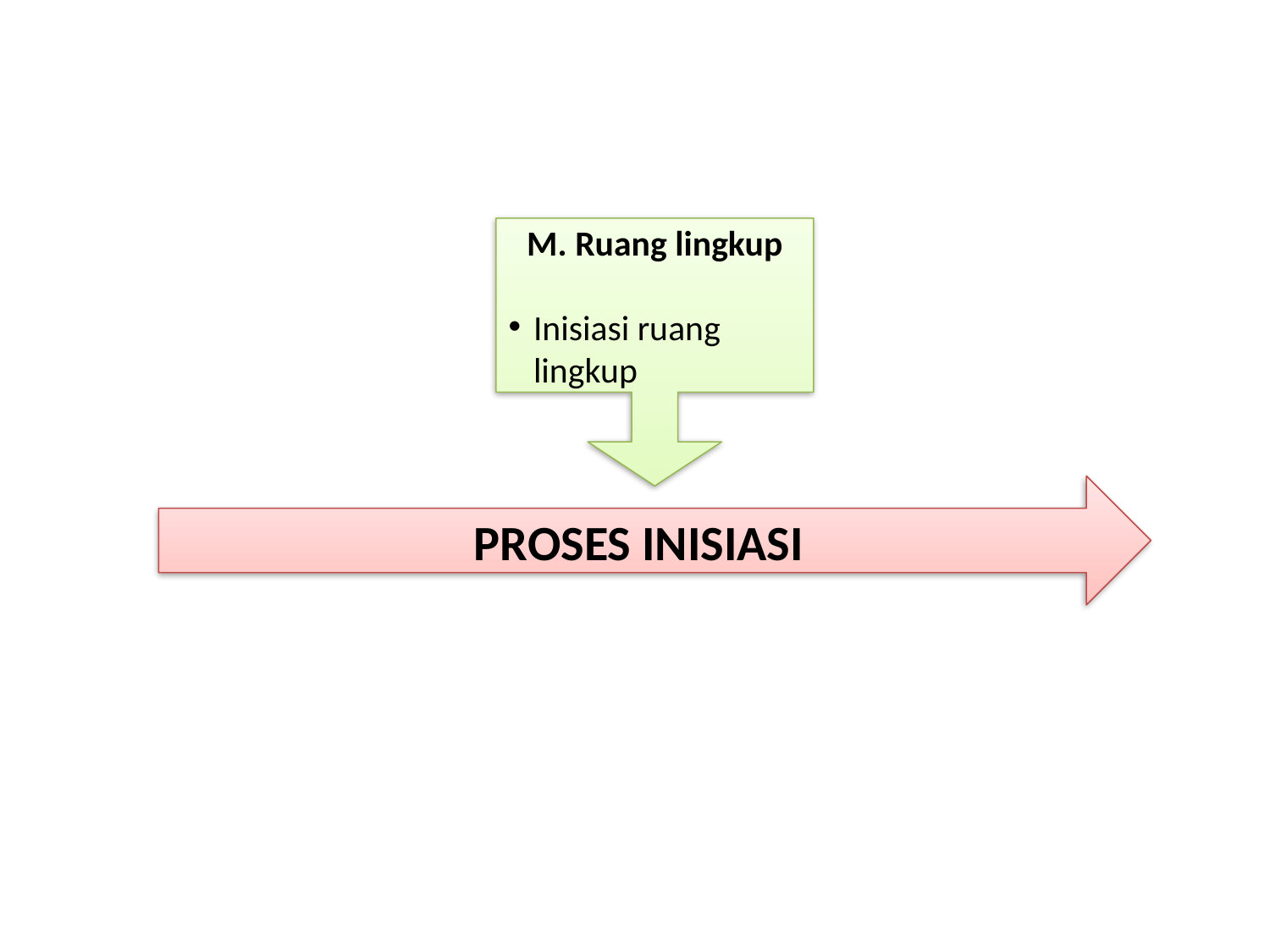

M. Ruang lingkup

Inisiasi ruang lingkup
PROSES INISIASI